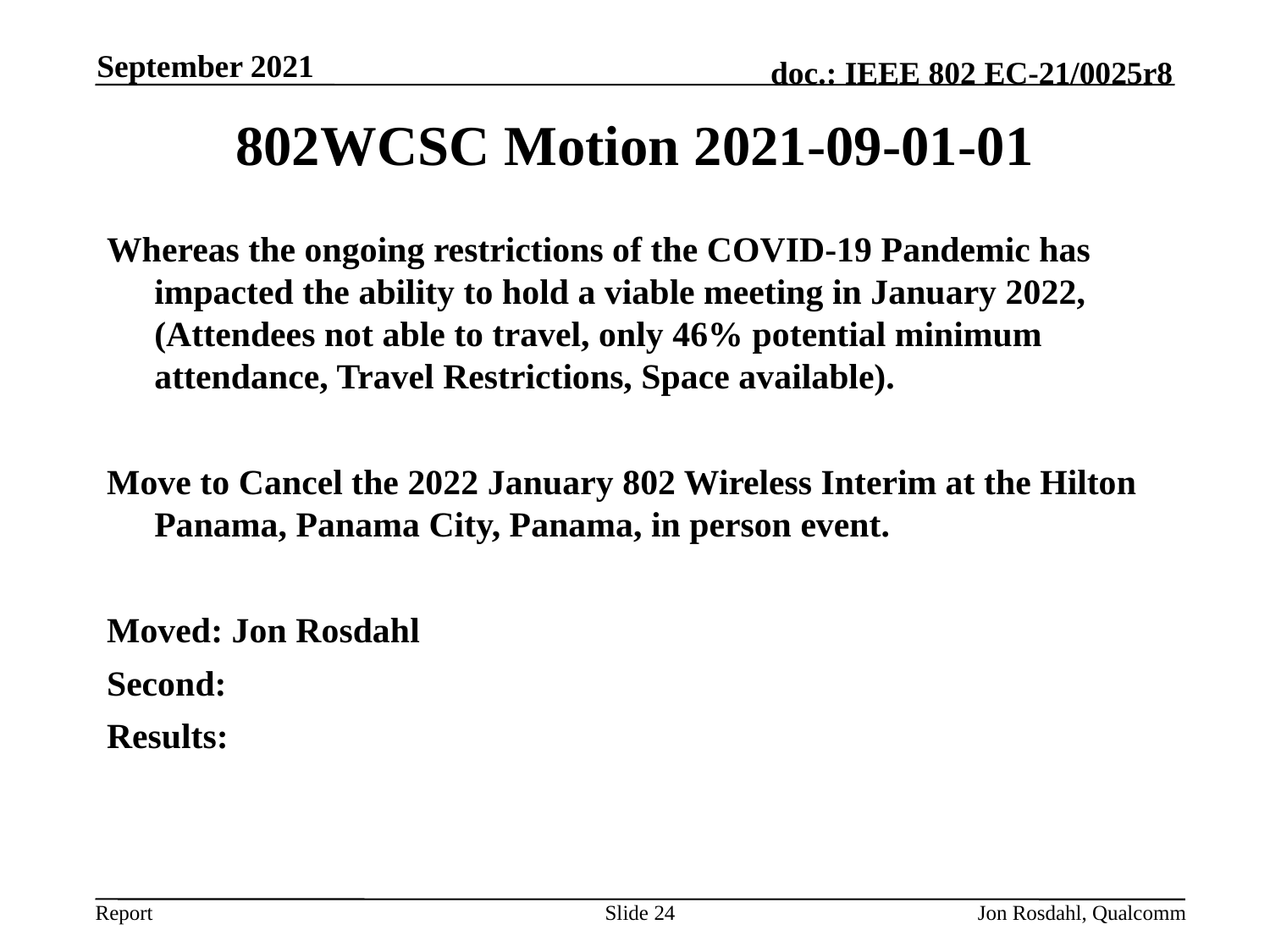

September 2021
# 802WCSC Motion 2021-09-01-01
Whereas the ongoing restrictions of the COVID-19 Pandemic has impacted the ability to hold a viable meeting in January 2022, (Attendees not able to travel, only 46% potential minimum attendance, Travel Restrictions, Space available).

Move to Cancel the 2022 January 802 Wireless Interim at the Hilton Panama, Panama City, Panama, in person event.

Moved: Jon Rosdahl
Second:
Results:

Slide 24
Jon Rosdahl, Qualcomm